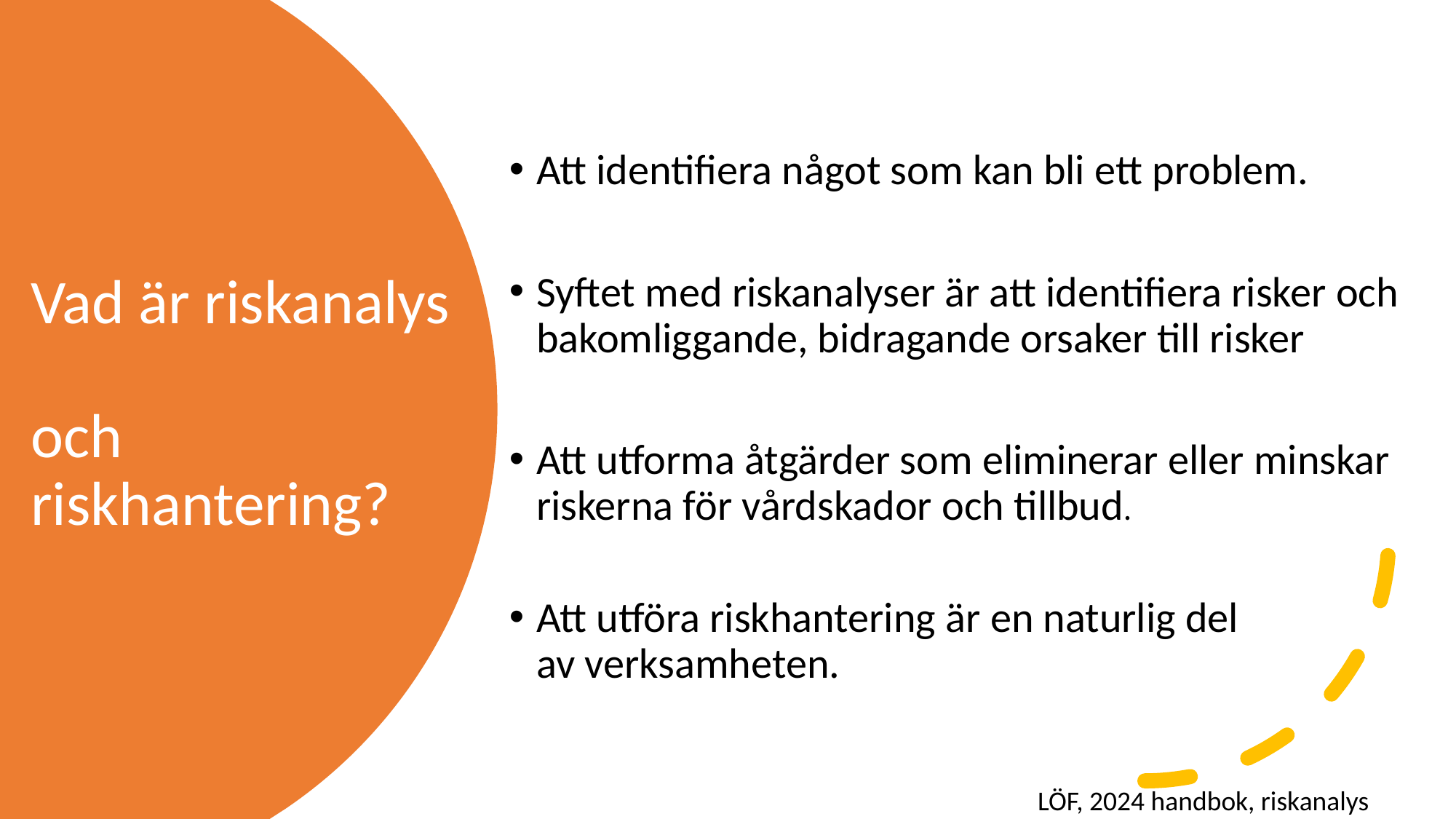

Att identifiera något som kan bli ett problem.

Syftet med riskanalyser är att identifiera risker och bakomliggande, bidragande orsaker till risker

Att utforma åtgärder som eliminerar eller minskar riskerna för vårdskador och tillbud.

Att utföra riskhantering är en naturlig del av verksamheten.
# Vad är riskanalys och riskhantering?

LÖF, 2024 handbok, riskanalys